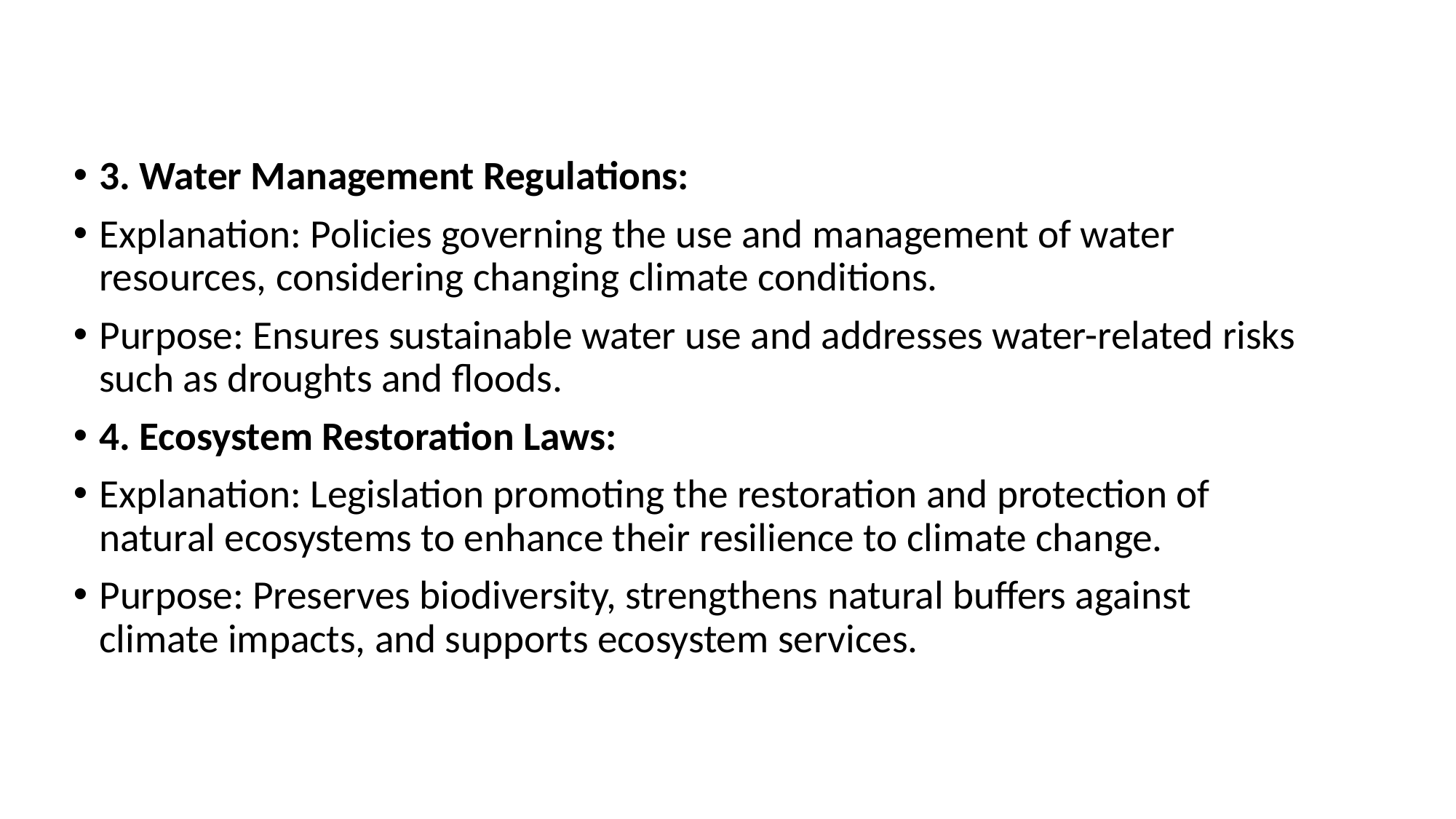

3. Water Management Regulations:
Explanation: Policies governing the use and management of water resources, considering changing climate conditions.
Purpose: Ensures sustainable water use and addresses water-related risks such as droughts and floods.
4. Ecosystem Restoration Laws:
Explanation: Legislation promoting the restoration and protection of natural ecosystems to enhance their resilience to climate change.
Purpose: Preserves biodiversity, strengthens natural buffers against climate impacts, and supports ecosystem services.